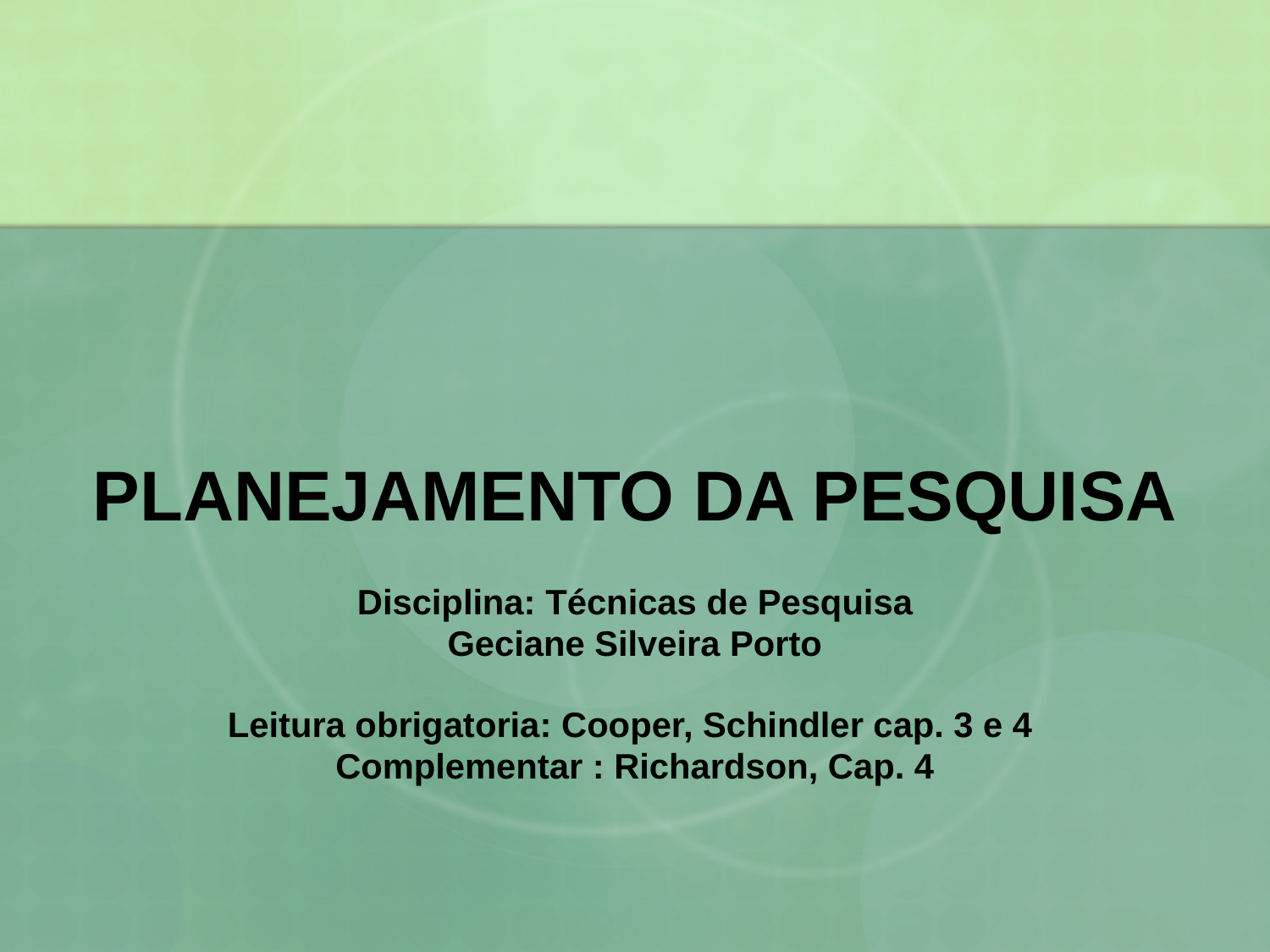

# PLANEJAMENTO DA PESQUISA
Disciplina: Técnicas de Pesquisa
Geciane Silveira Porto

Leitura obrigatoria: Cooper, Schindler cap. 3 e 4
 Complementar : Richardson, Cap. 4